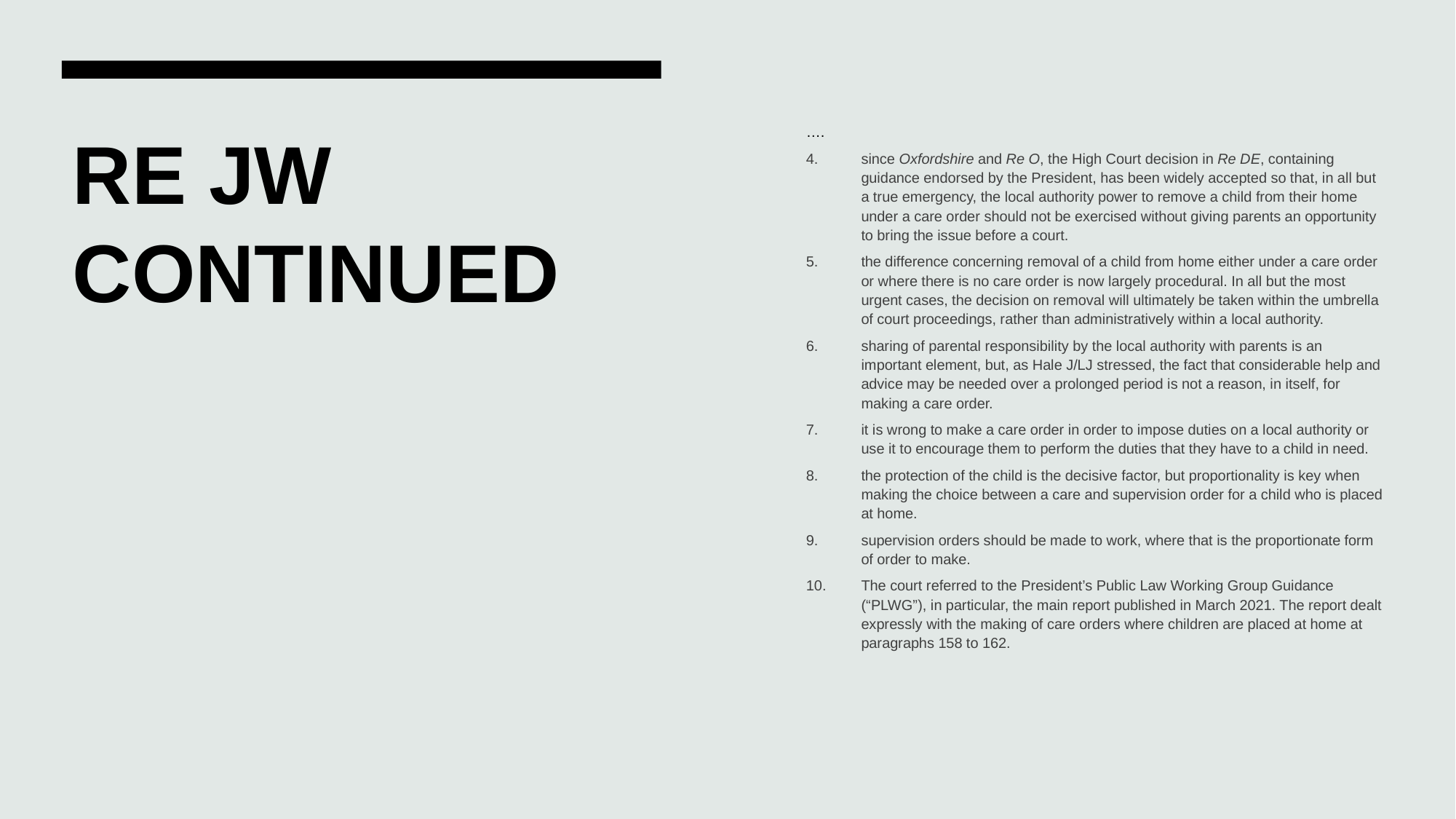

….
since Oxfordshire and Re O, the High Court decision in Re DE, containing guidance endorsed by the President, has been widely accepted so that, in all but a true emergency, the local authority power to remove a child from their home under a care order should not be exercised without giving parents an opportunity to bring the issue before a court.
the difference concerning removal of a child from home either under a care order or where there is no care order is now largely procedural. In all but the most urgent cases, the decision on removal will ultimately be taken within the umbrella of court proceedings, rather than administratively within a local authority.
sharing of parental responsibility by the local authority with parents is an important element, but, as Hale J/LJ stressed, the fact that considerable help and advice may be needed over a prolonged period is not a reason, in itself, for making a care order.
it is wrong to make a care order in order to impose duties on a local authority or use it to encourage them to perform the duties that they have to a child in need.
the protection of the child is the decisive factor, but proportionality is key when making the choice between a care and supervision order for a child who is placed at home.
supervision orders should be made to work, where that is the proportionate form of order to make.
The court referred to the President’s Public Law Working Group Guidance (“PLWG”), in particular, the main report published in March 2021. The report dealt expressly with the making of care orders where children are placed at home at paragraphs 158 to 162.

# RE JW CONTINUED